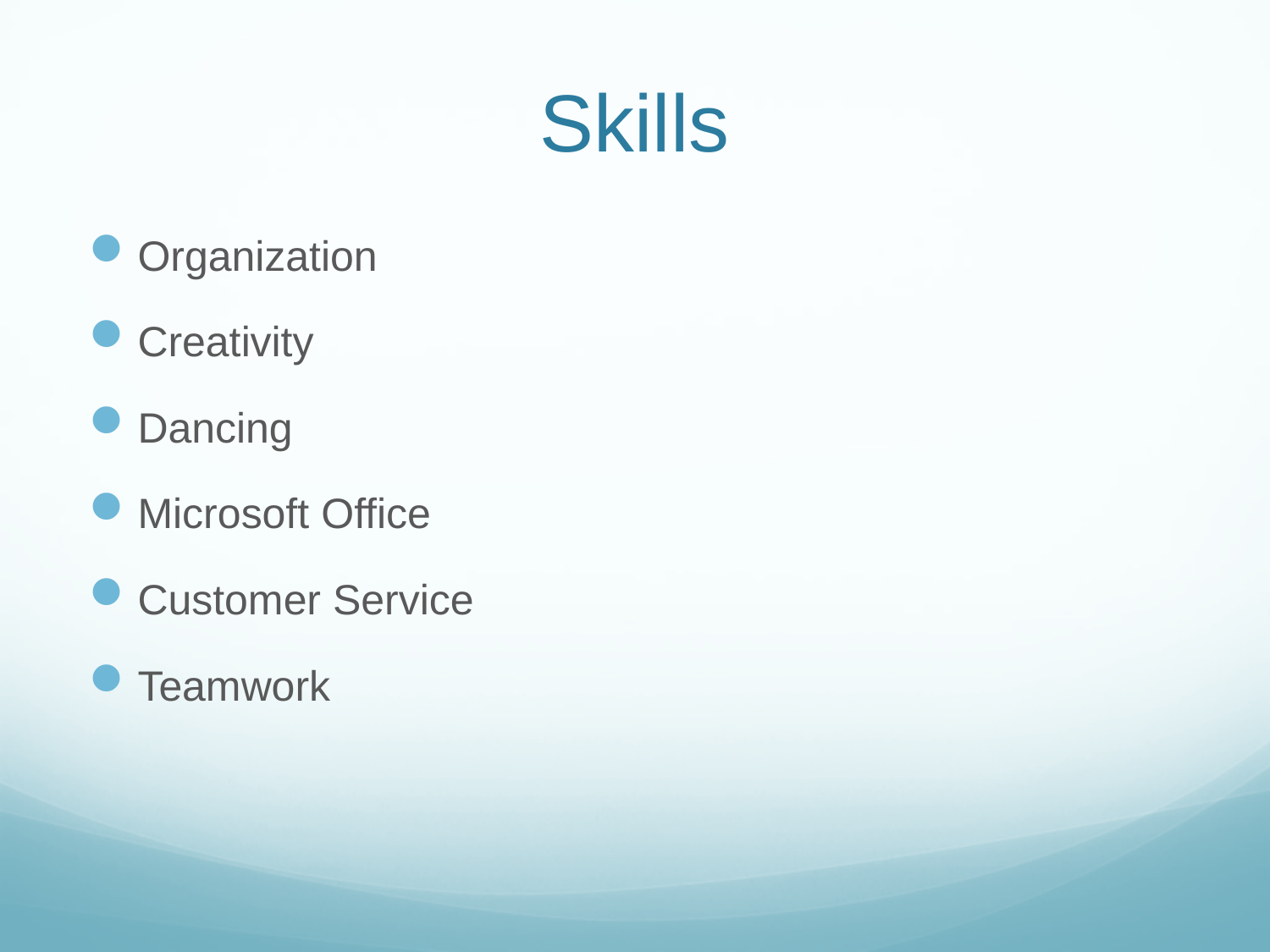

# Skills
Organization
Creativity
Dancing
Microsoft Office
Customer Service
Teamwork